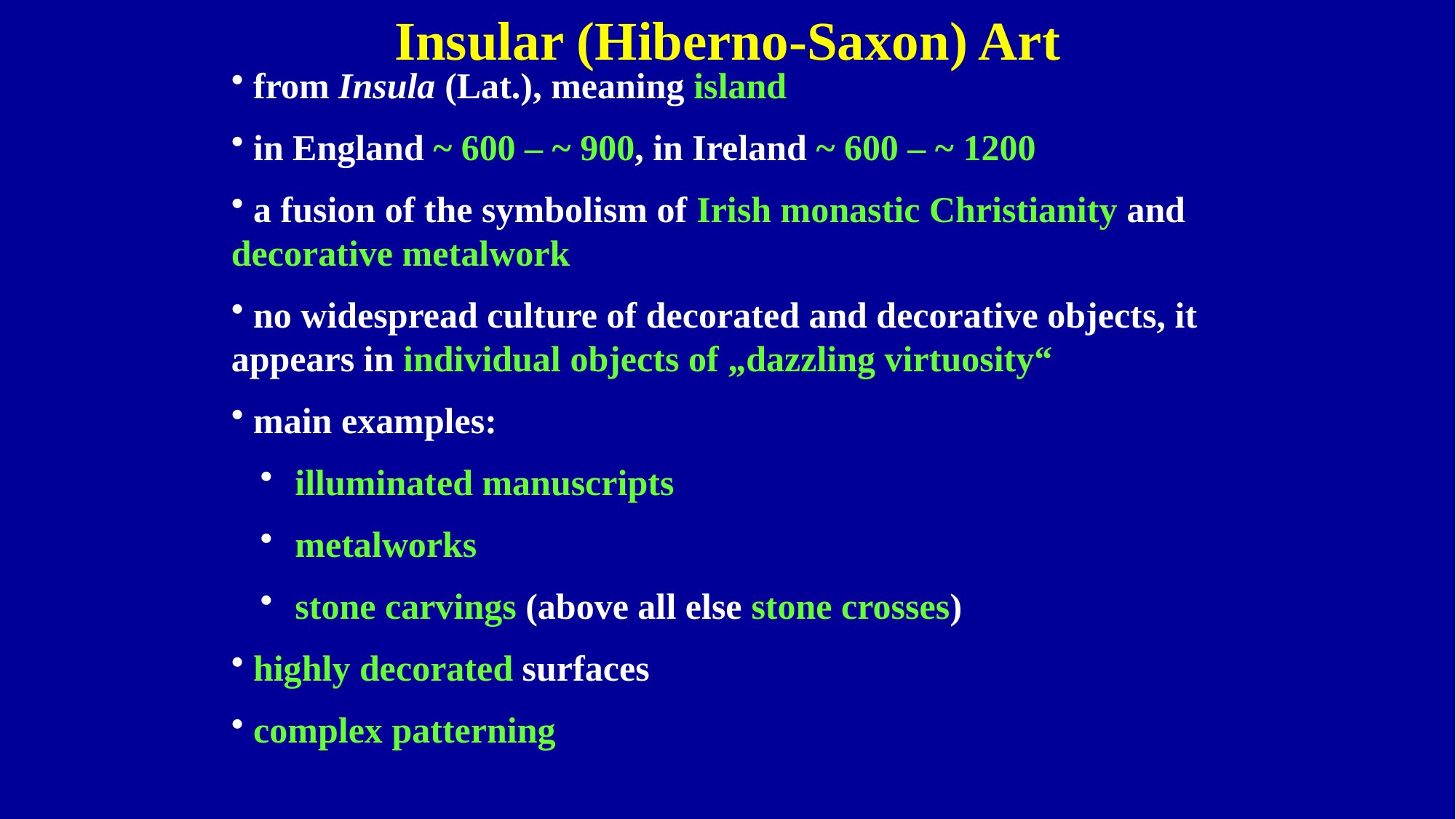

Insular (Hiberno-Saxon) Art
 from Insula (Lat.), meaning island
 in England ~ 600 – ~ 900, in Ireland ~ 600 – ~ 1200
 a fusion of the symbolism of Irish monastic Christianity and decorative metalwork
 no widespread culture of decorated and decorative objects, it appears in individual objects of „dazzling virtuosity“
 main examples:
 illuminated manuscripts
 metalworks
 stone carvings (above all else stone crosses)
 highly decorated surfaces
 complex patterning